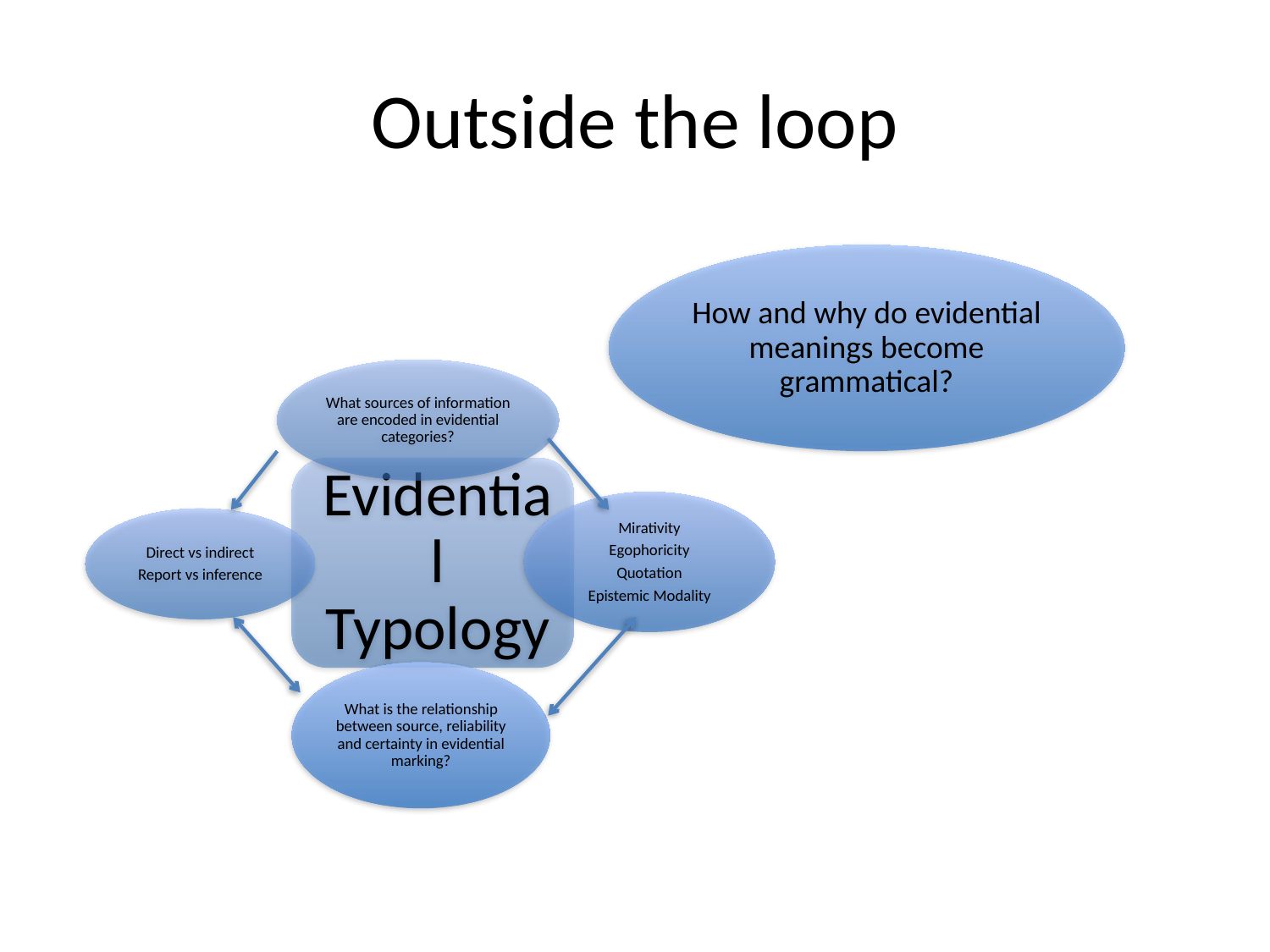

# Outside the loop
Evidential Typology
What sources of information are encoded in evidential categories?
Direct vs indirect
Report vs inference
Mirativity
Egophoricity
Quotation
Epistemic Modality
How and why do evidential meanings become grammatical?
What is the relationship between source, reliability and certainty in evidential marking?